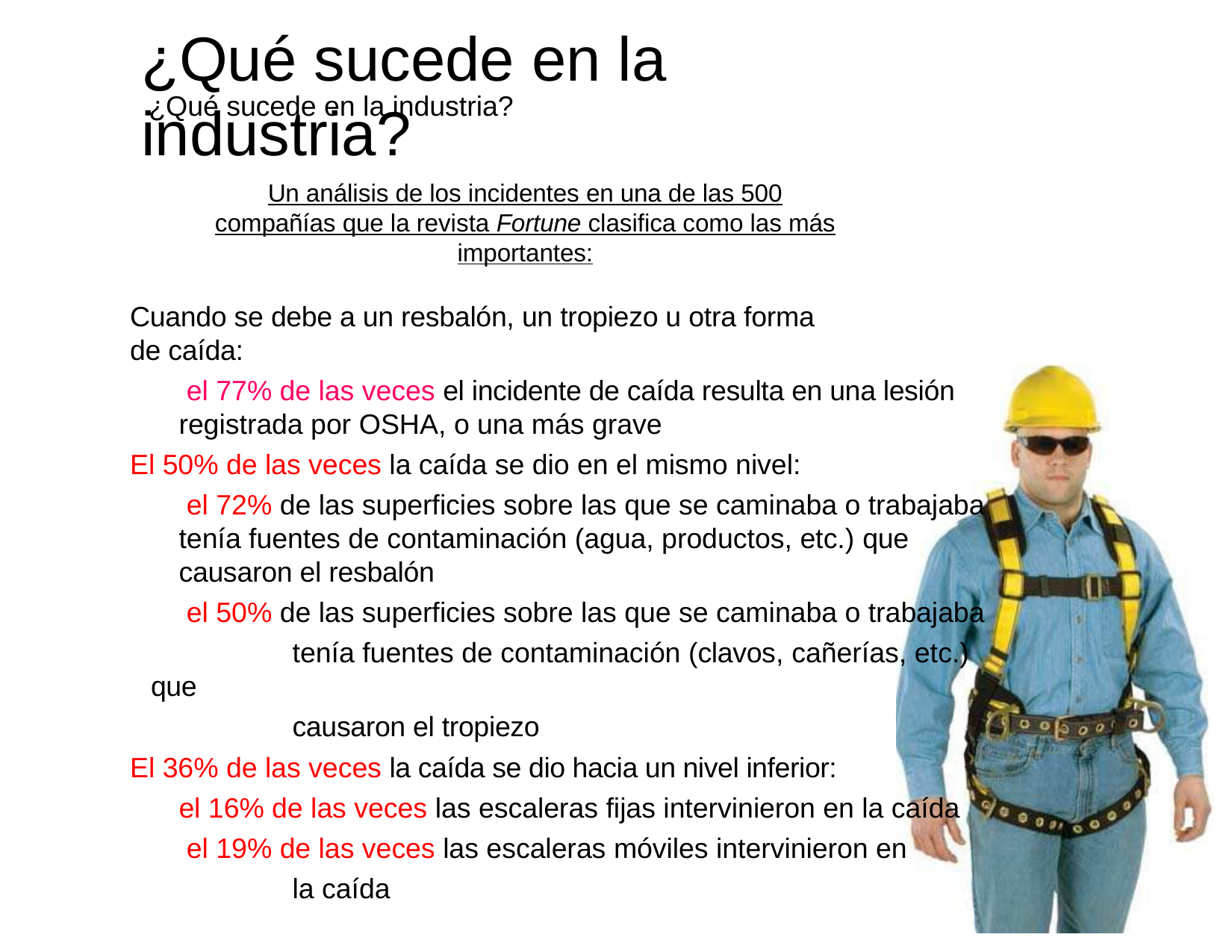

¿Qué sucede en la industria?
# ¿Qué sucede en la industria?
Un análisis de los incidentes en una de las 500 compañías que la revista Fortune clasifica como las más importantes:

Cuando se debe a un resbalón, un tropiezo u otra forma de caída:
 el 77% de las veces el incidente de caída resulta en una lesión registrada por OSHA, o una más grave
El 50% de las veces la caída se dio en el mismo nivel:
 el 72% de las superficies sobre las que se caminaba o trabajaba tenía fuentes de contaminación (agua, productos, etc.) que causaron el resbalón
 el 50% de las superficies sobre las que se caminaba o trabajaba
	tenía fuentes de contaminación (clavos, cañerías, etc.) que
	causaron el tropiezo
El 36% de las veces la caída se dio hacia un nivel inferior:
el 16% de las veces las escaleras fijas intervinieron en la caída
 el 19% de las veces las escaleras móviles intervinieron en
	la caída